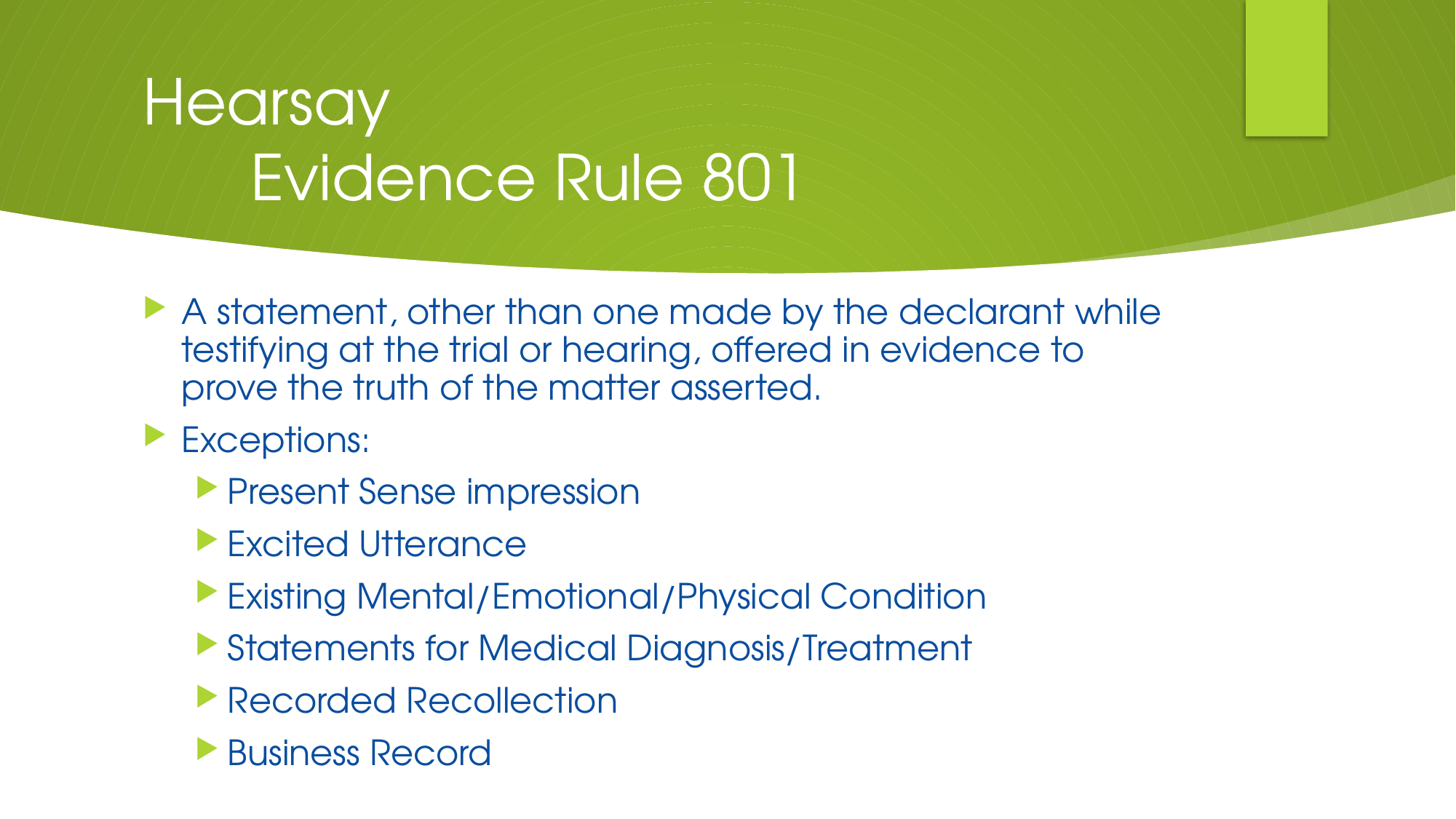

# Hearsay Evidence Rule 801

A statement, other than one made by the declarant while testifying at the trial or hearing, offered in evidence to prove the truth of the matter asserted.
Exceptions:
Present Sense impression
Excited Utterance
Existing Mental/Emotional/Physical Condition
Statements for Medical Diagnosis/Treatment
Recorded Recollection
Business Record